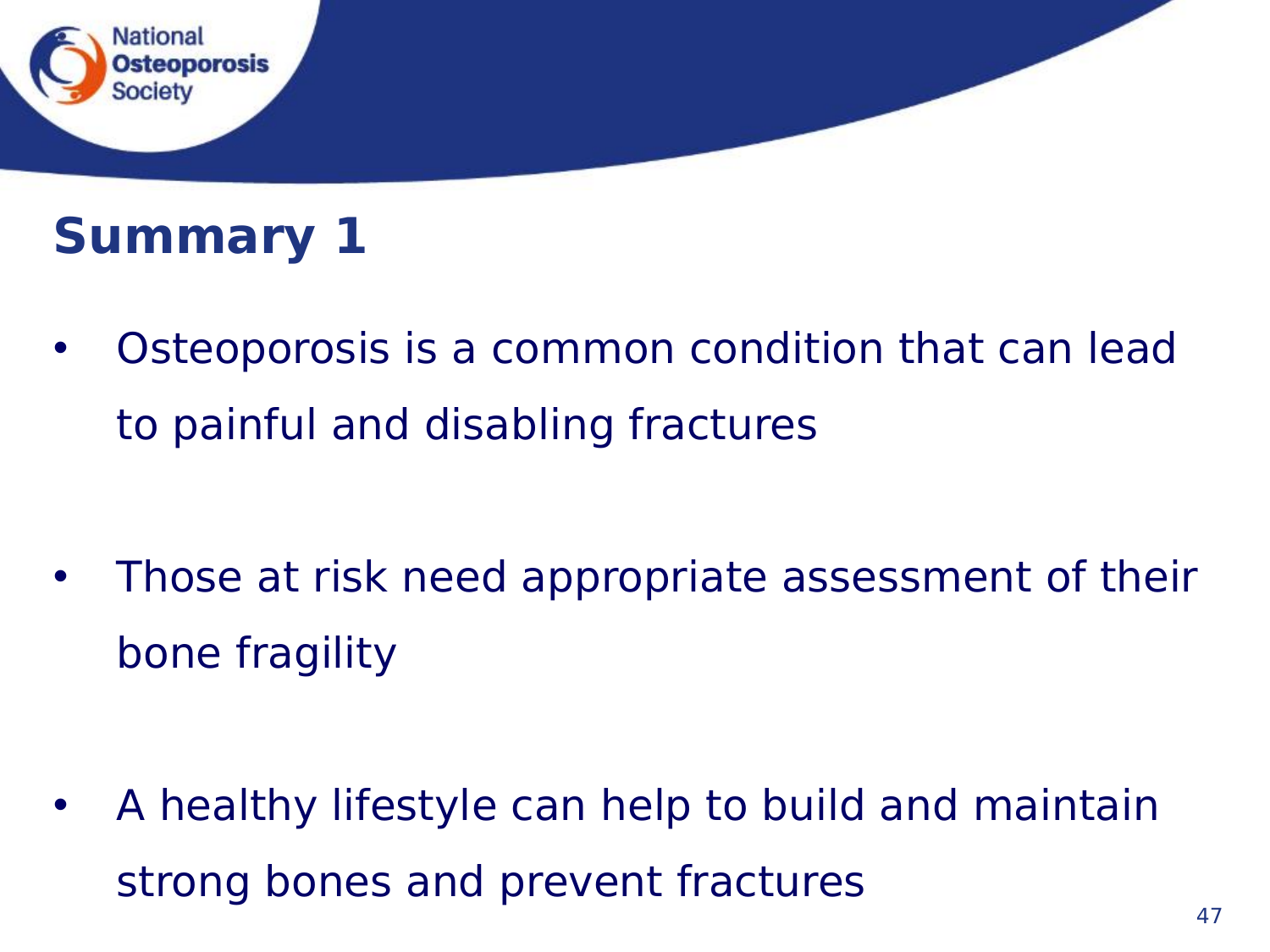

# Summary 1
Osteoporosis is a common condition that can lead to painful and disabling fractures

Those at risk need appropriate assessment of their bone fragility

A healthy lifestyle can help to build and maintain strong bones and prevent fractures
47